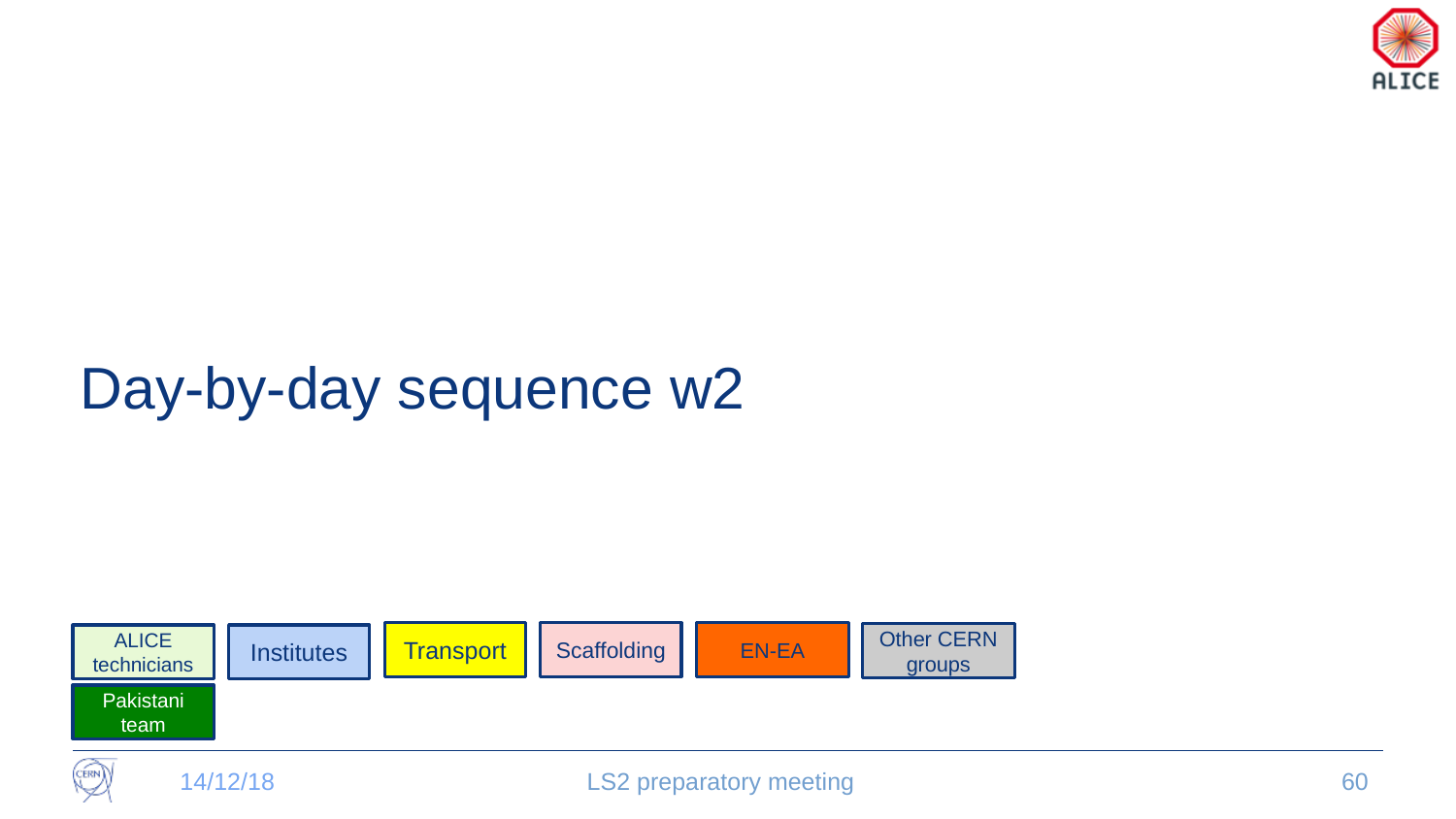

# Day-by-day sequence w2
Transport
Scaffolding
EN-EA
Other CERN groups
ALICE technicians
Institutes
Pakistani team
14/12/18
LS2 preparatory meeting
60